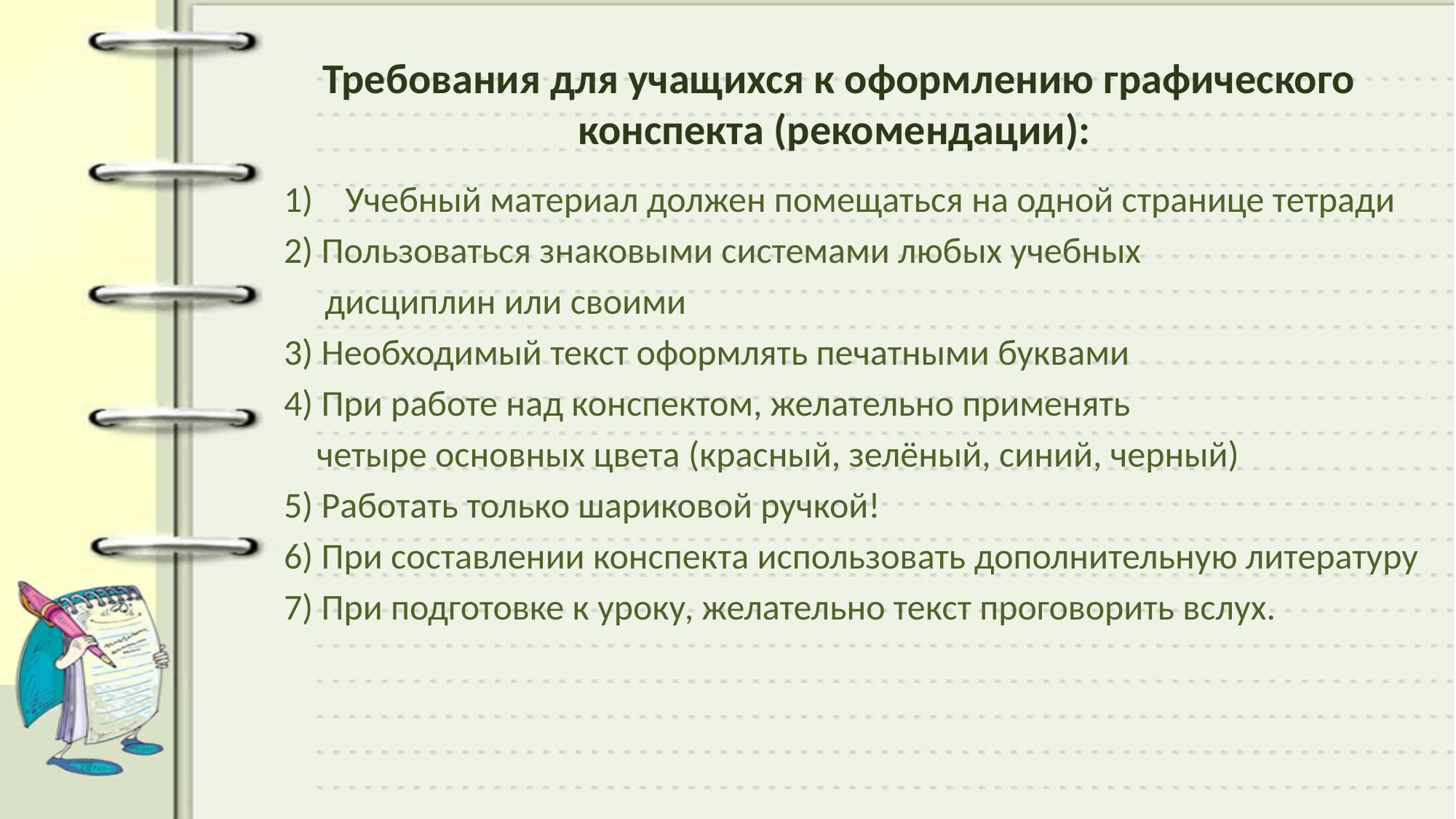

# Требования для учащихся к оформлению графического конспекта (рекомендации):
Учебный материал должен помещаться на одной странице тетради
2) Пользоваться знаковыми системами любых учебных
     дисциплин или своими
3) Необходимый текст оформлять печатными буквами
4) При работе над конспектом, желательно применять
    четыре основных цвета (красный, зелёный, синий, черный)
5) Работать только шариковой ручкой!
6) При составлении конспекта использовать дополнительную литературу
7) При подготовке к уроку, желательно текст проговорить вслух.